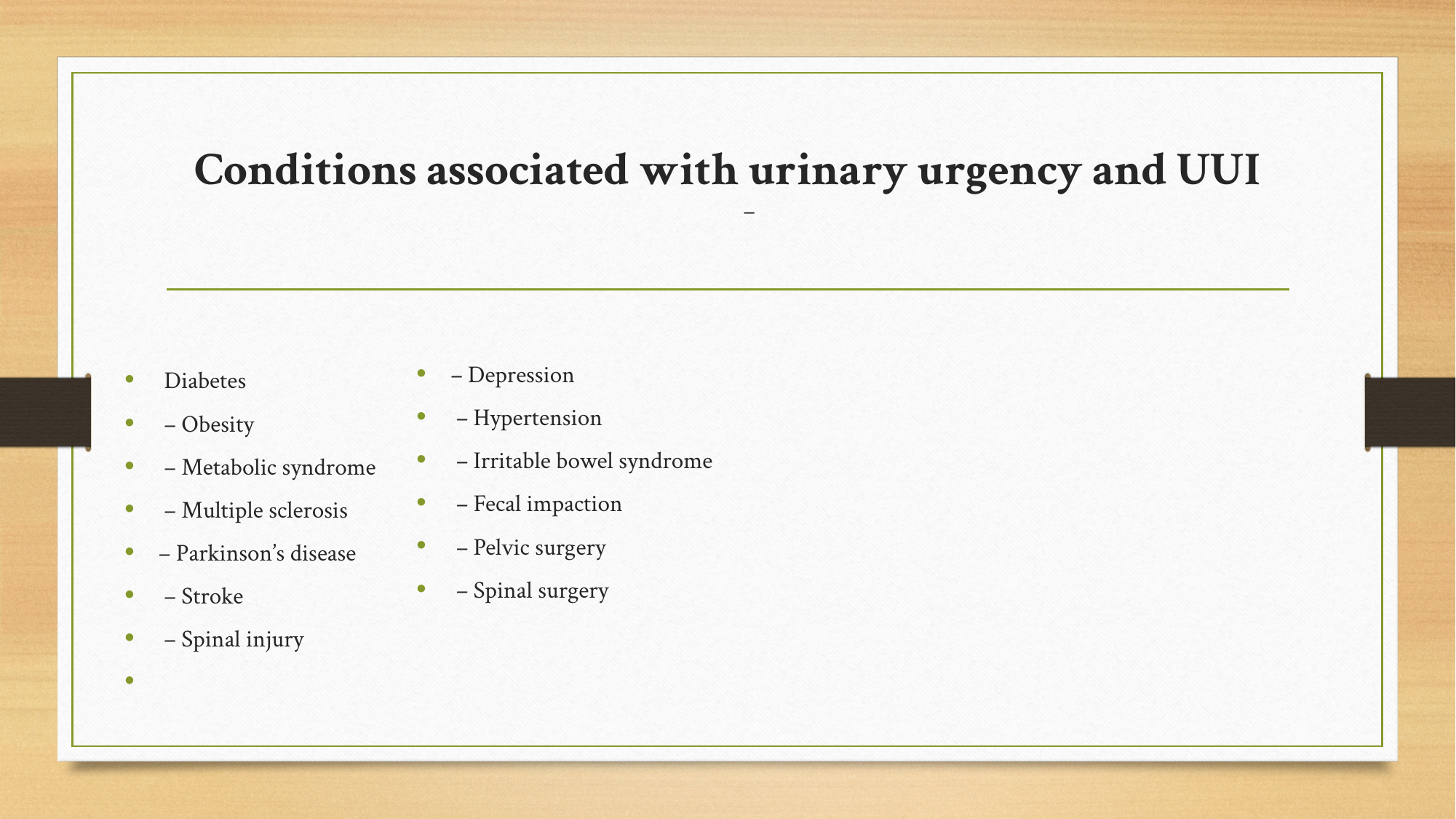

# Conditions associated with urinary urgency and UUI –

 Diabetes
 – Obesity
 – Metabolic syndrome
 – Multiple sclerosis
– Parkinson’s disease
 – Stroke
 – Spinal injury

– Depression
 – Hypertension
 – Irritable bowel syndrome
 – Fecal impaction
 – Pelvic surgery
 – Spinal surgery